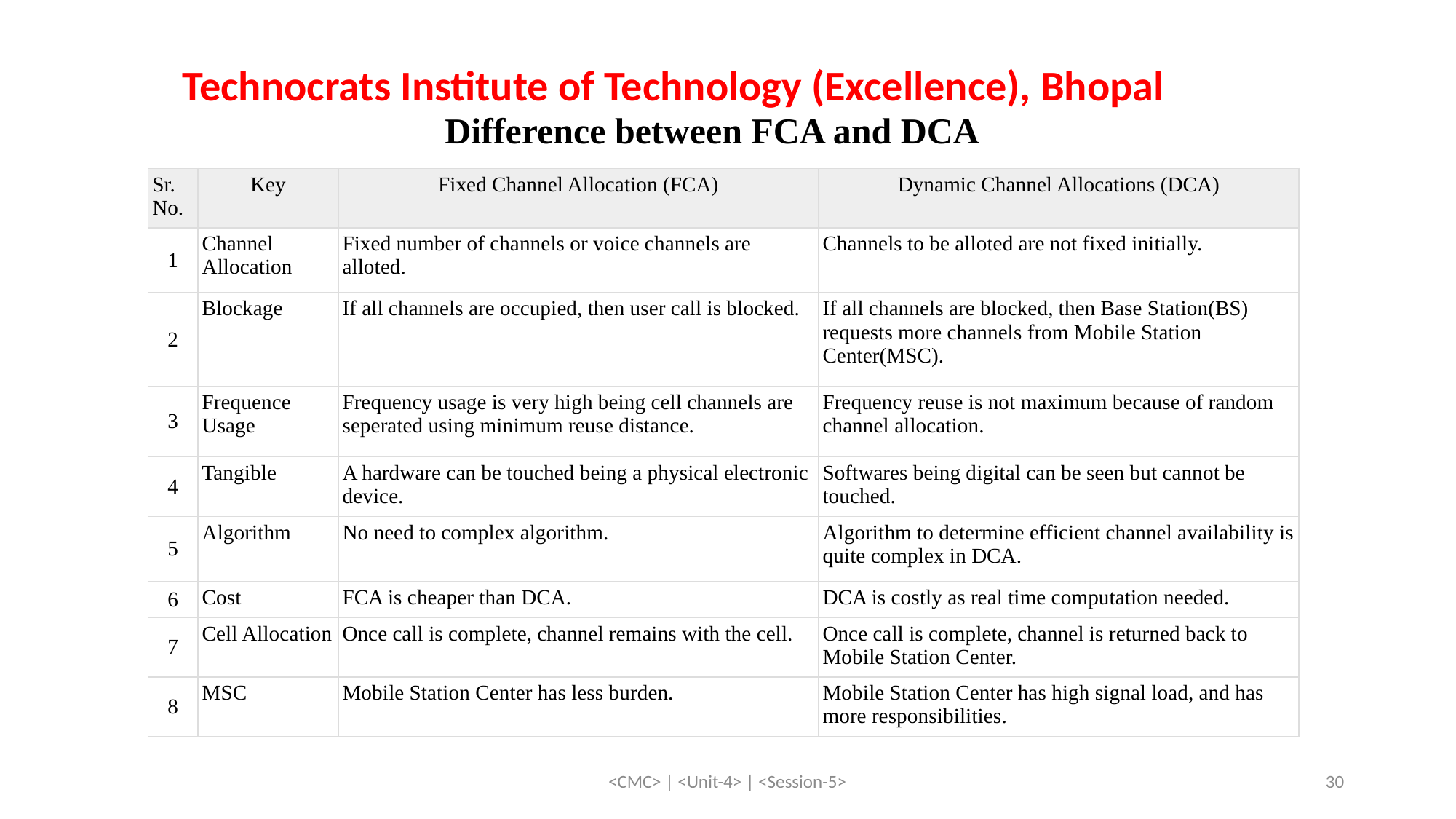

Technocrats Institute of Technology (Excellence), Bhopal
Difference between FCA and DCA
| Sr. No. | Key | Fixed Channel Allocation (FCA) | Dynamic Channel Allocations (DCA) |
| --- | --- | --- | --- |
| 1 | Channel Allocation | Fixed number of channels or voice channels are alloted. | Channels to be alloted are not fixed initially. |
| 2 | Blockage | If all channels are occupied, then user call is blocked. | If all channels are blocked, then Base Station(BS) requests more channels from Mobile Station Center(MSC). |
| 3 | Frequence Usage | Frequency usage is very high being cell channels are seperated using minimum reuse distance. | Frequency reuse is not maximum because of random channel allocation. |
| 4 | Tangible | A hardware can be touched being a physical electronic device. | Softwares being digital can be seen but cannot be touched. |
| 5 | Algorithm | No need to complex algorithm. | Algorithm to determine efficient channel availability is quite complex in DCA. |
| 6 | Cost | FCA is cheaper than DCA. | DCA is costly as real time computation needed. |
| 7 | Cell Allocation | Once call is complete, channel remains with the cell. | Once call is complete, channel is returned back to Mobile Station Center. |
| 8 | MSC | Mobile Station Center has less burden. | Mobile Station Center has high signal load, and has more responsibilities. |
<CMC> | <Unit-4> | <Session-5>
30